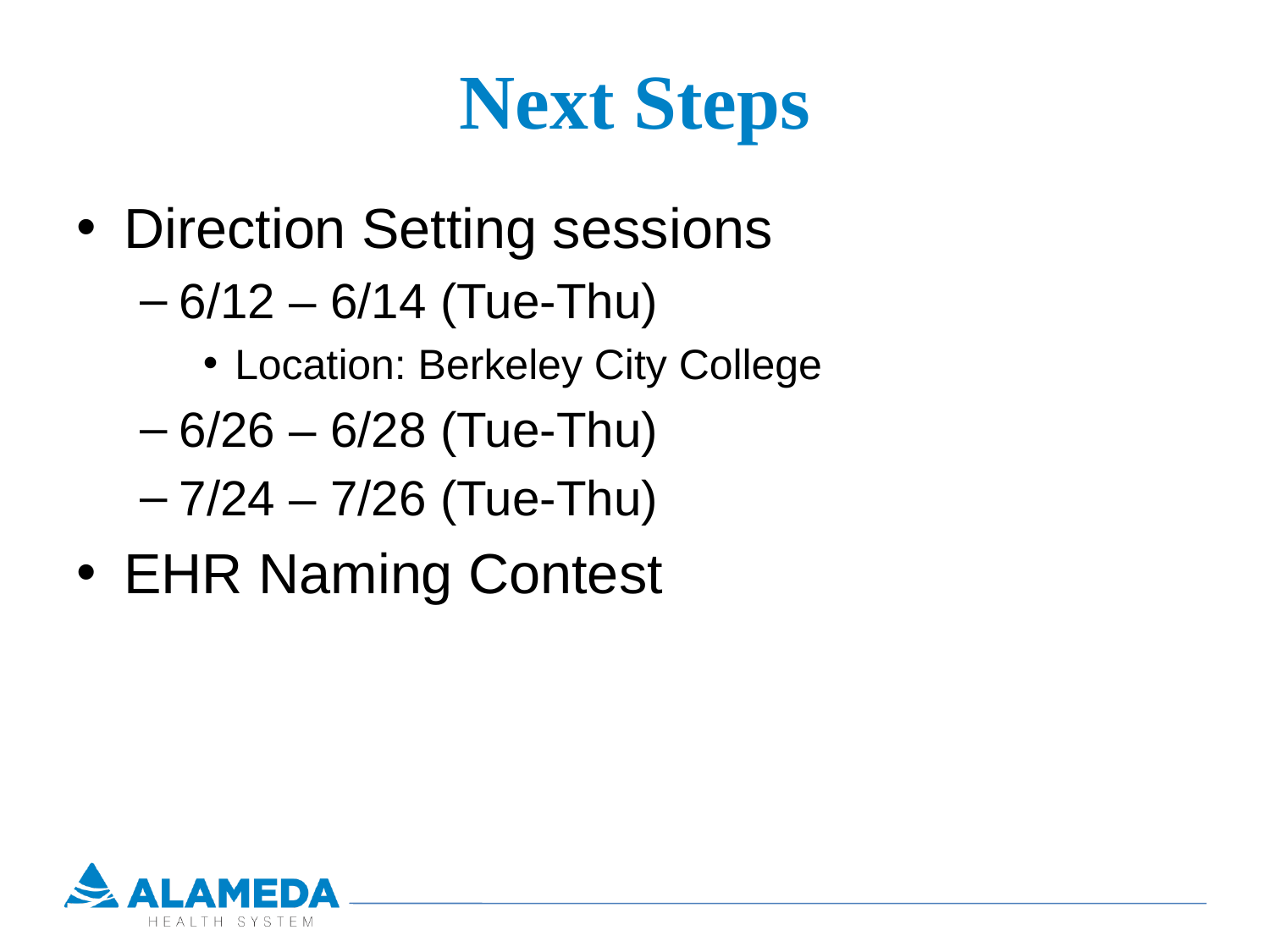

# Next Steps
Direction Setting sessions
6/12 – 6/14 (Tue-Thu)
Location: Berkeley City College
6/26 – 6/28 (Tue-Thu)
7/24 – 7/26 (Tue-Thu)
EHR Naming Contest